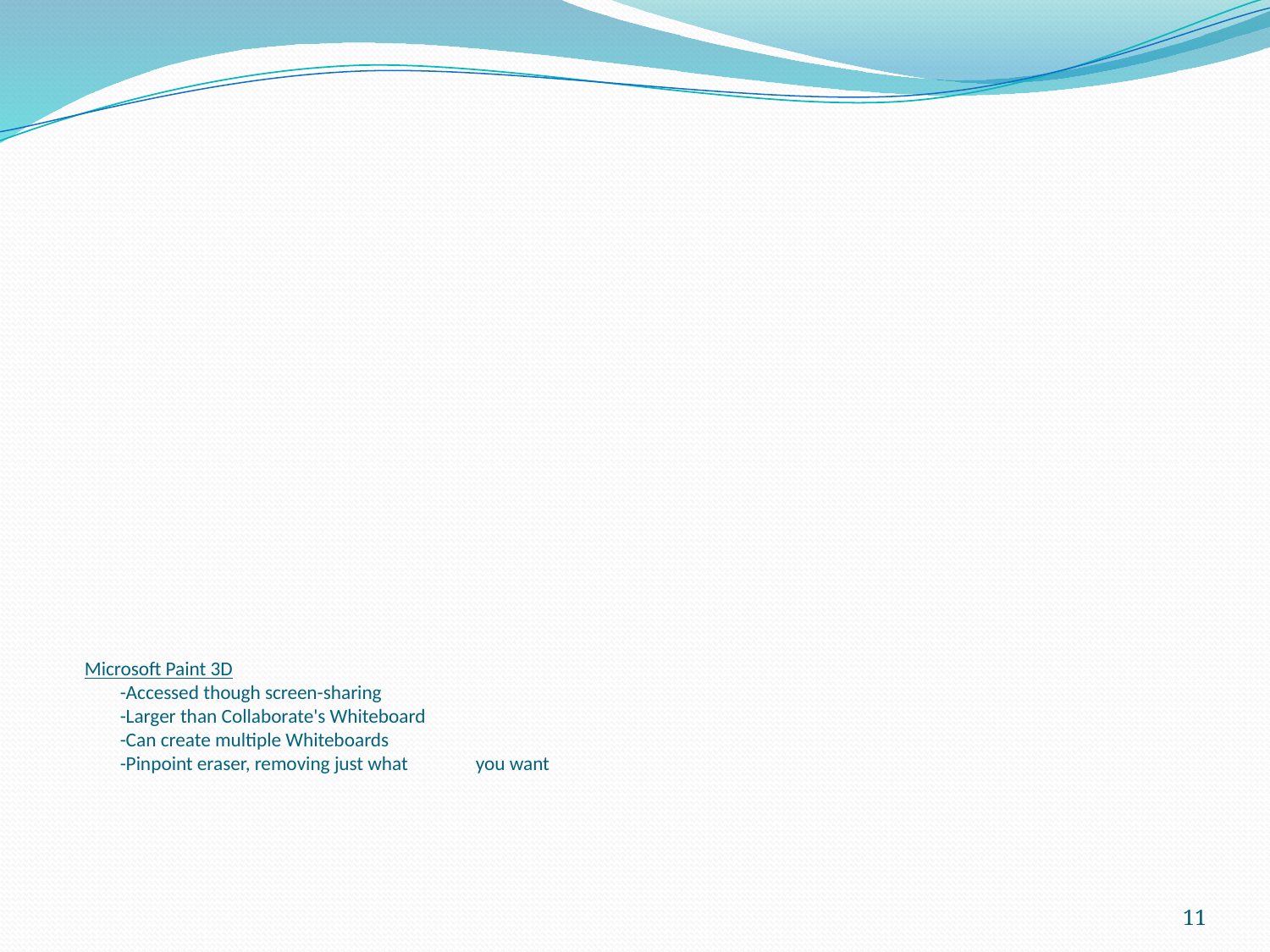

# Microsoft Paint 3D -Accessed though screen-sharing -Larger than Collaborate's Whiteboard -Can create multiple Whiteboards -Pinpoint eraser, removing just what 			you want
11